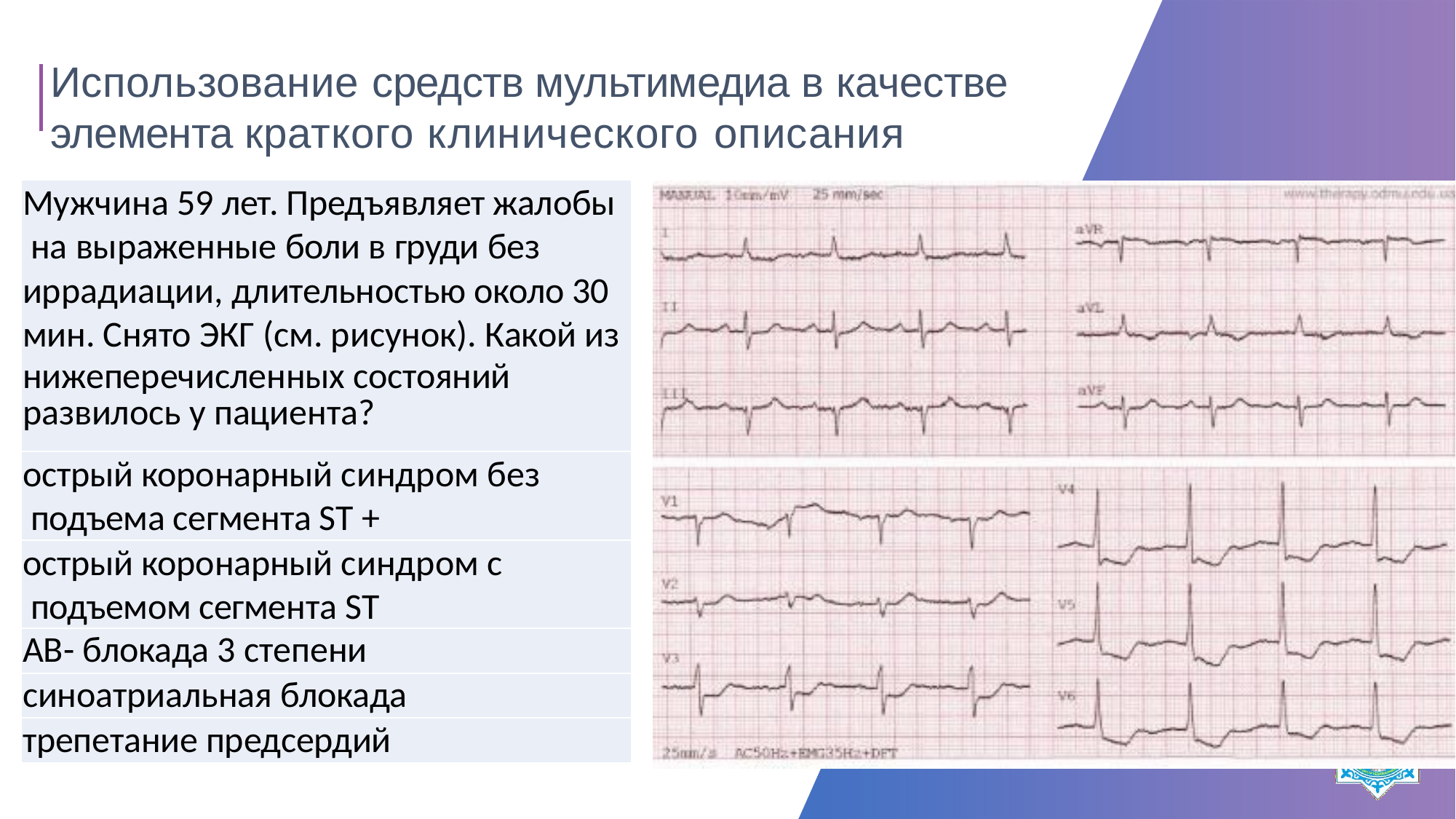

# Использование средств мультимедиа в качестве  элемента краткого клинического описания
| Мужчина 59 лет. Предъявляет жалобы на выраженные боли в груди без иррадиации, длительностью около 30 мин. Снято ЭКГ (см. рисунок). Какой из нижеперечисленных состояний развилось у пациента? |
| --- |
| острый коронарный синдром без подъема сегмента ST + |
| острый коронарный синдром с подъемом сегмента ST |
| АВ- блокада 3 степени |
| синоатриальная блокада |
| трепетание предсердий |